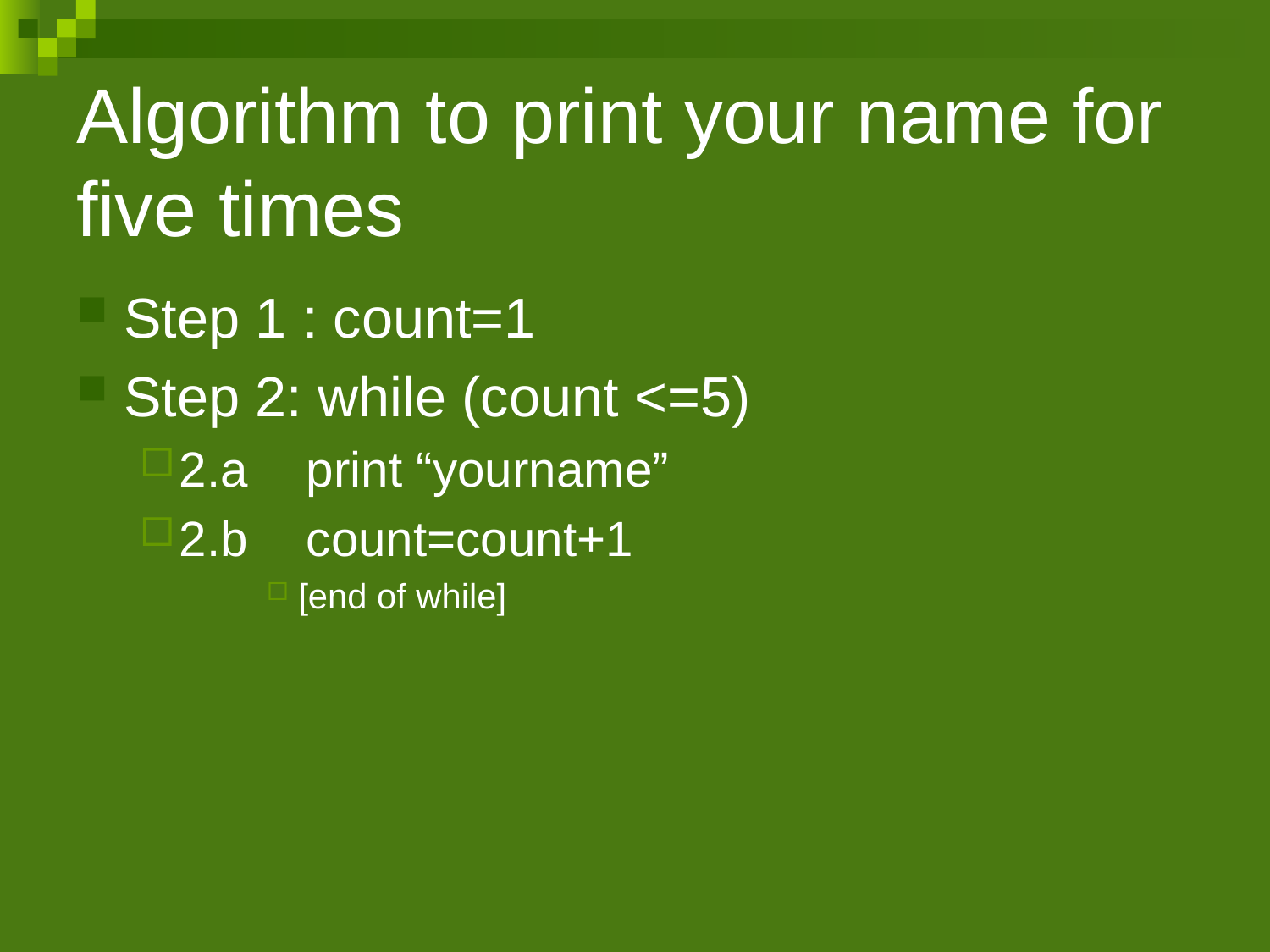

# Algorithm to print your name for five times
Step 1 : count=1
Step 2: while (count <=5)
2.a	print “yourname”
2.b	count=count+1
[end of while]